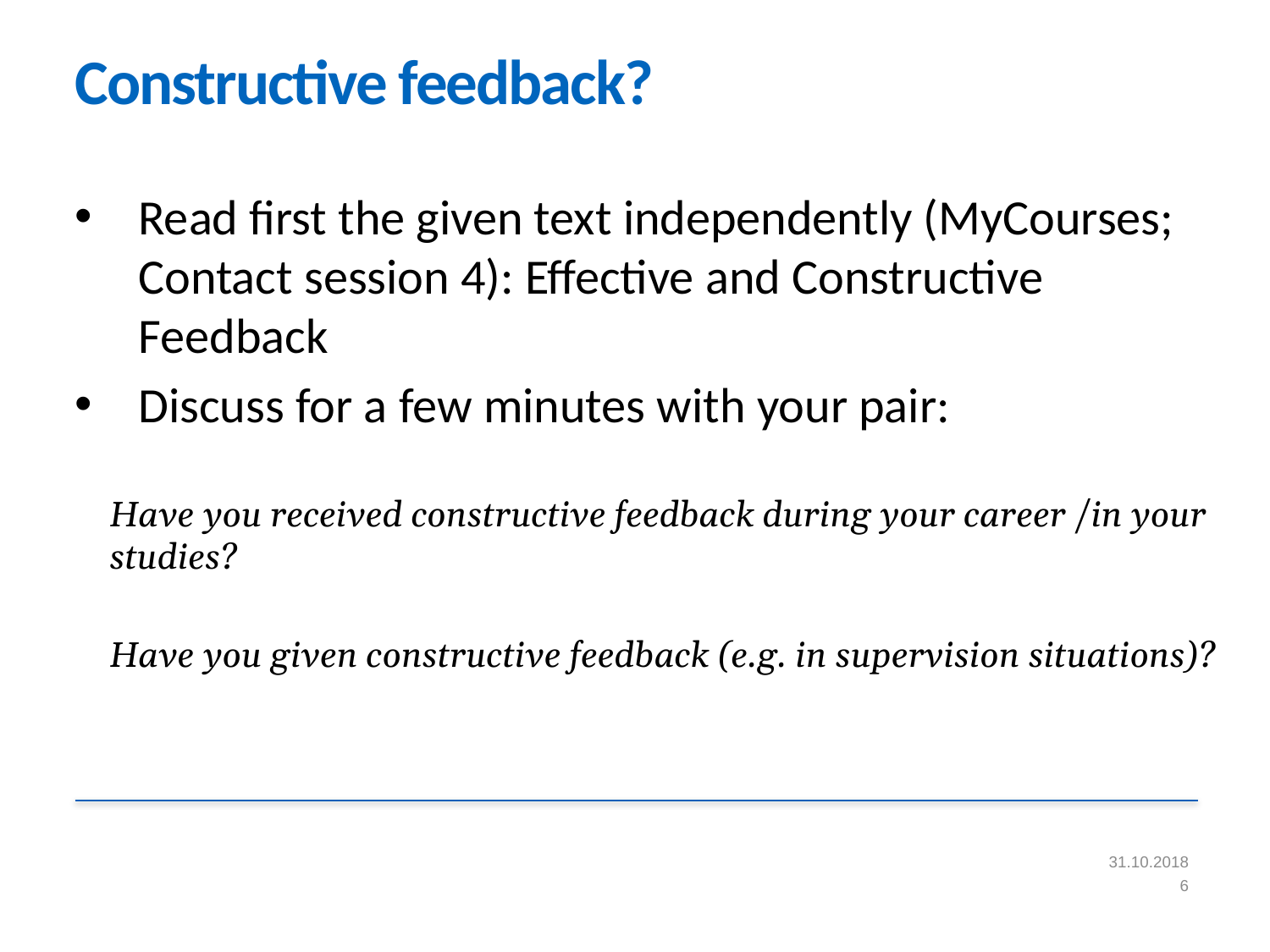

# Constructive feedback?
Read first the given text independently (MyCourses; Contact session 4): Effective and Constructive Feedback
Discuss for a few minutes with your pair:

Have you received constructive feedback during your career /in your studies?

Have you given constructive feedback (e.g. in supervision situations)?
31.10.2018
6